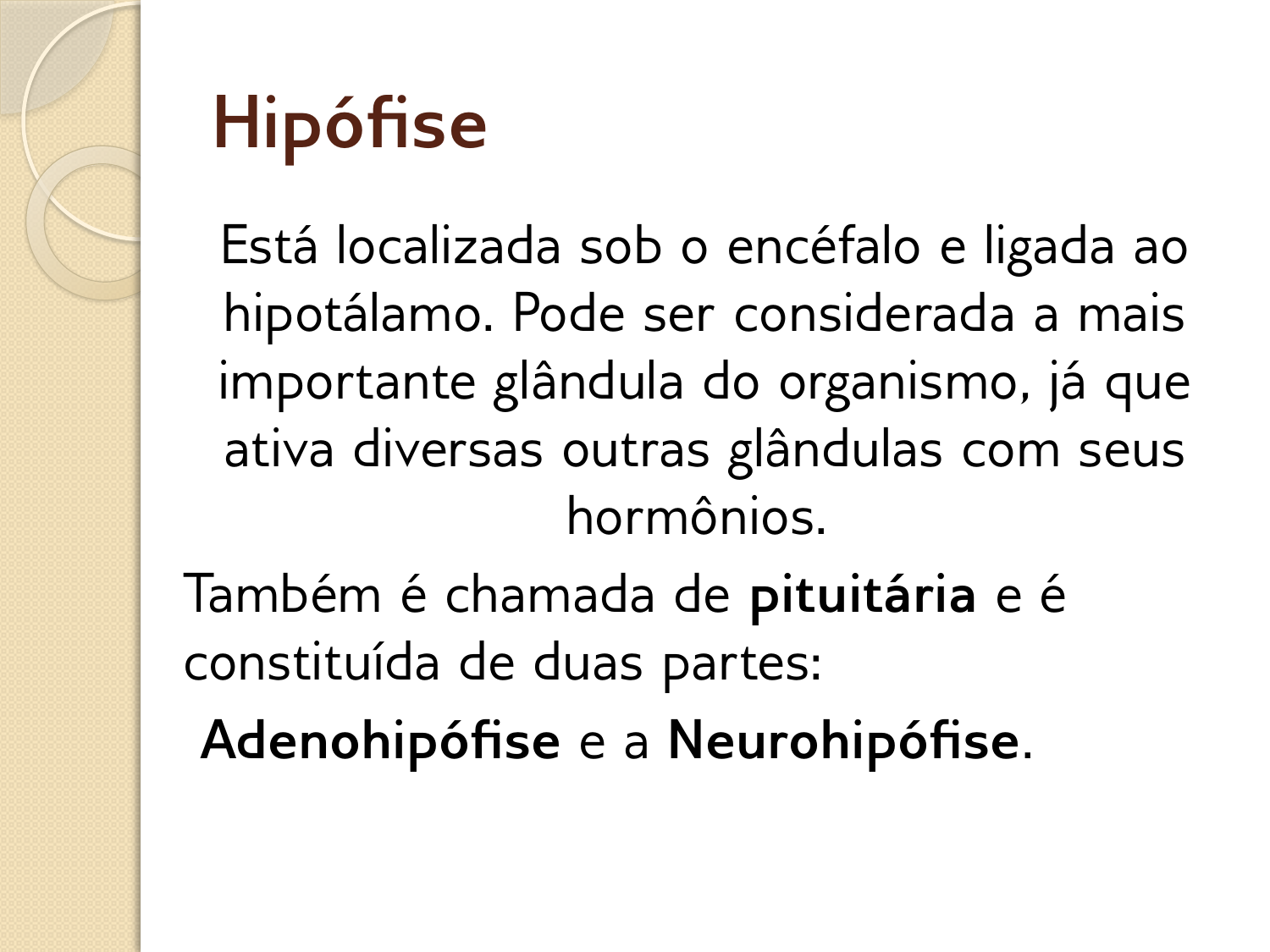

# Hipófise
Está localizada sob o encéfalo e ligada ao hipotálamo. Pode ser considerada a mais importante glândula do organismo, já que ativa diversas outras glândulas com seus hormônios.
Também é chamada de pituitária e é constituída de duas partes:
 Adenohipófise e a Neurohipófise.